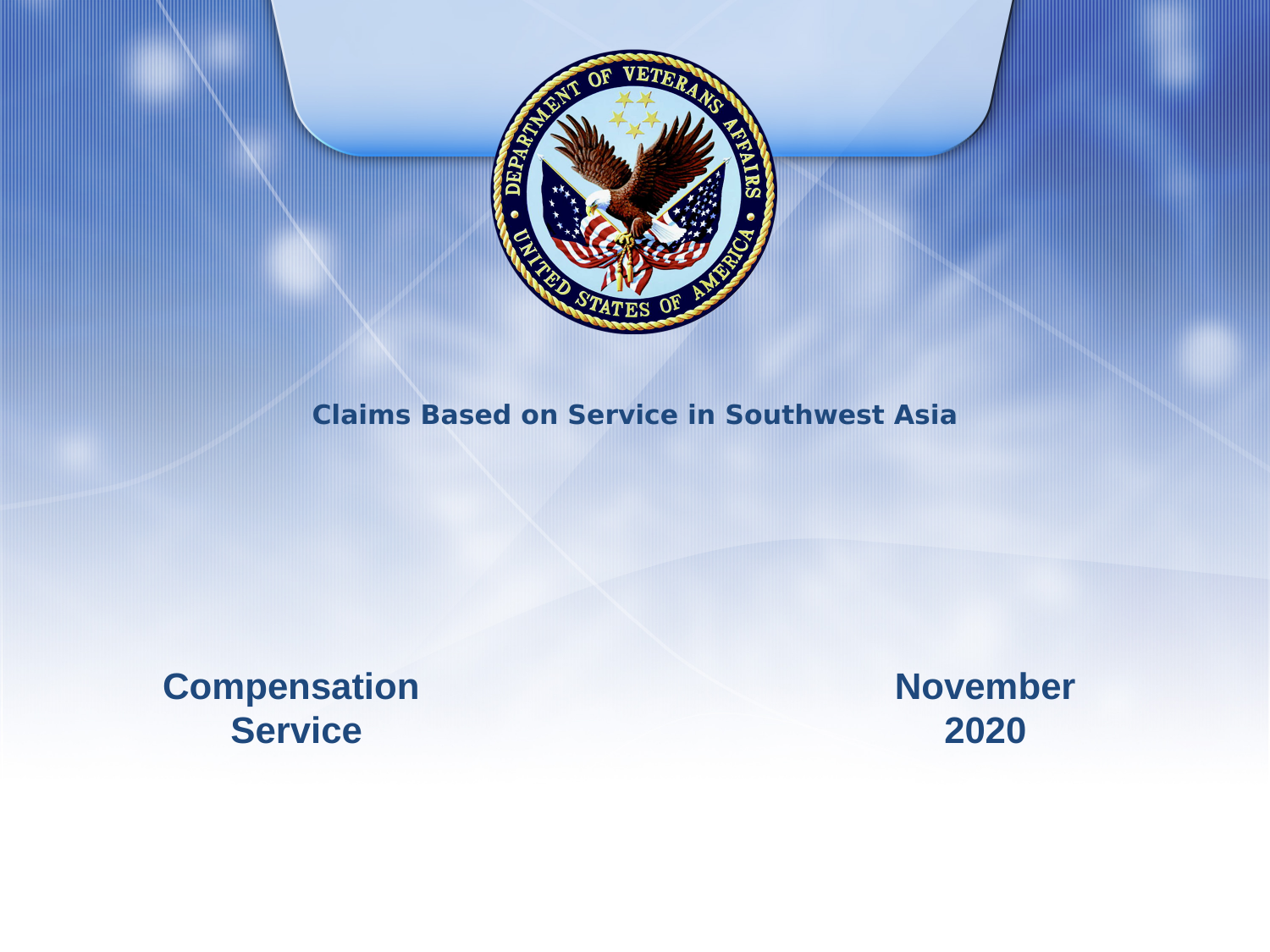

# Claims Based on Service in Southwest Asia
Compensation  Service
November 2020